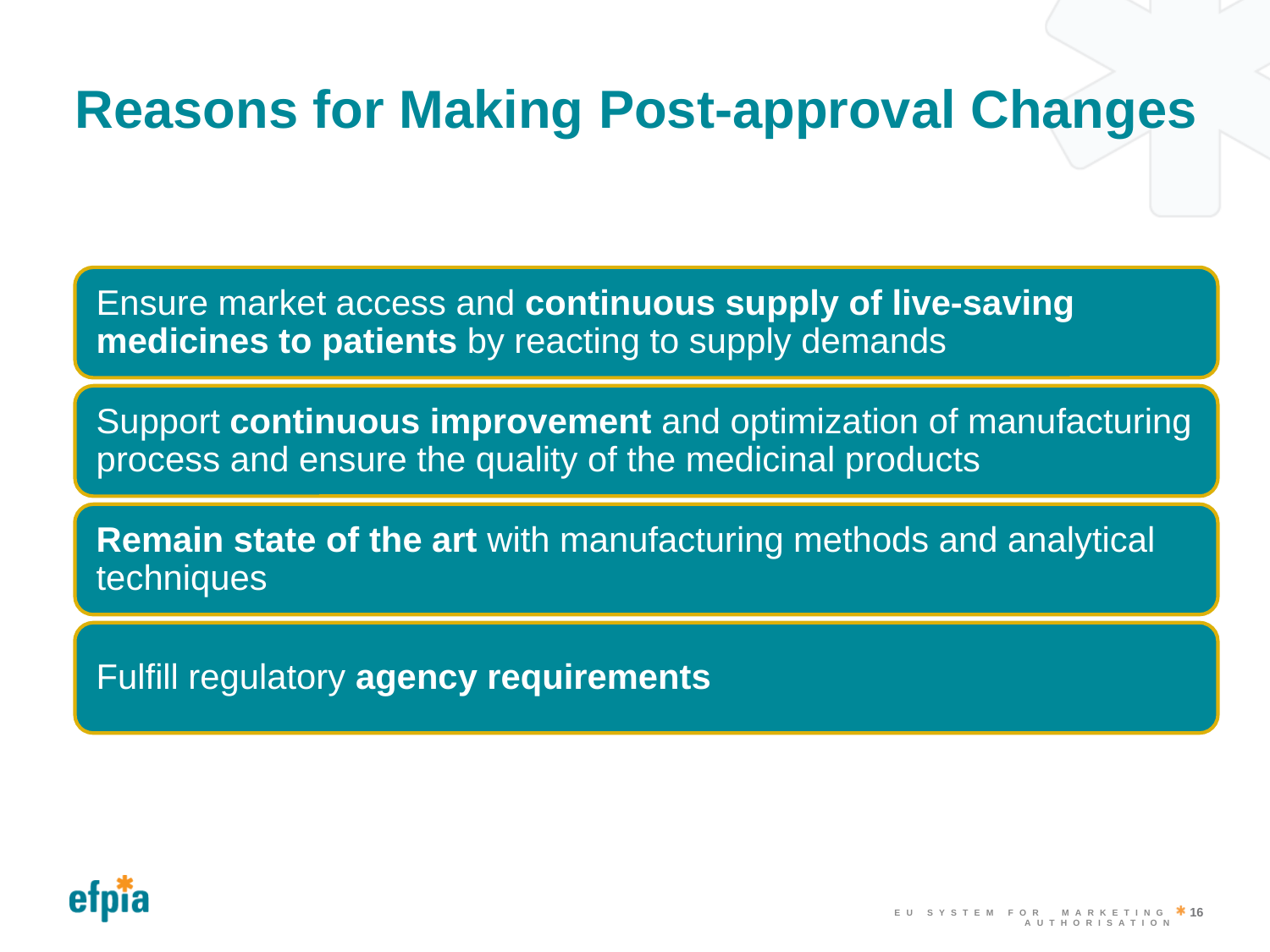

# Reasons for Making Post-approval Changes
Ensure market access and continuous supply of live-saving medicines to patients by reacting to supply demands
Support continuous improvement and optimization of manufacturing process and ensure the quality of the medicinal products
Remain state of the art with manufacturing methods and analytical techniques
Fulfill regulatory agency requirements
16
EU System for  Marketing Authorisation